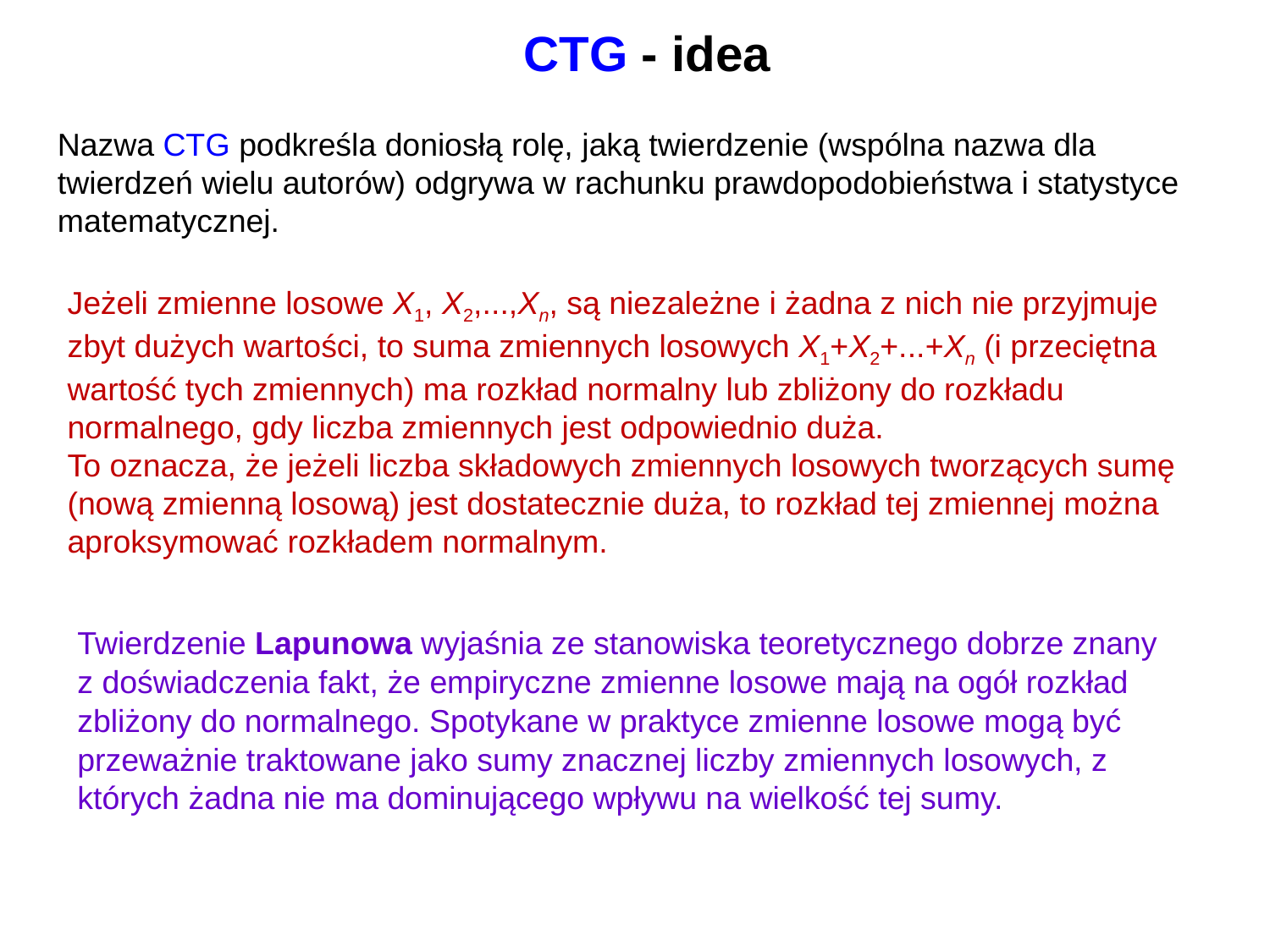

CTG - idea
Nazwa CTG podkreśla doniosłą rolę, jaką twierdzenie (wspólna nazwa dla twierdzeń wielu autorów) odgrywa w rachunku prawdopodobieństwa i statystyce matematycznej.
Jeżeli zmienne losowe X1, X2,...,Xn, są niezależne i żadna z nich nie przyjmuje zbyt dużych wartości, to suma zmiennych losowych X1+X2+...+Xn (i przeciętna wartość tych zmiennych) ma rozkład normalny lub zbliżony do rozkładu normalnego, gdy liczba zmiennych jest odpowiednio duża.
To oznacza, że jeżeli liczba składowych zmiennych losowych tworzących sumę (nową zmienną losową) jest dostatecznie duża, to rozkład tej zmiennej można aproksymować rozkładem normalnym.
Twierdzenie Lapunowa wyjaśnia ze stanowiska teoretycznego dobrze znany z doświadczenia fakt, że empiryczne zmienne losowe mają na ogół rozkład zbliżony do normalnego. Spotykane w praktyce zmienne losowe mogą być przeważnie traktowane jako sumy znacznej liczby zmiennych losowych, z których żadna nie ma dominującego wpływu na wielkość tej sumy.